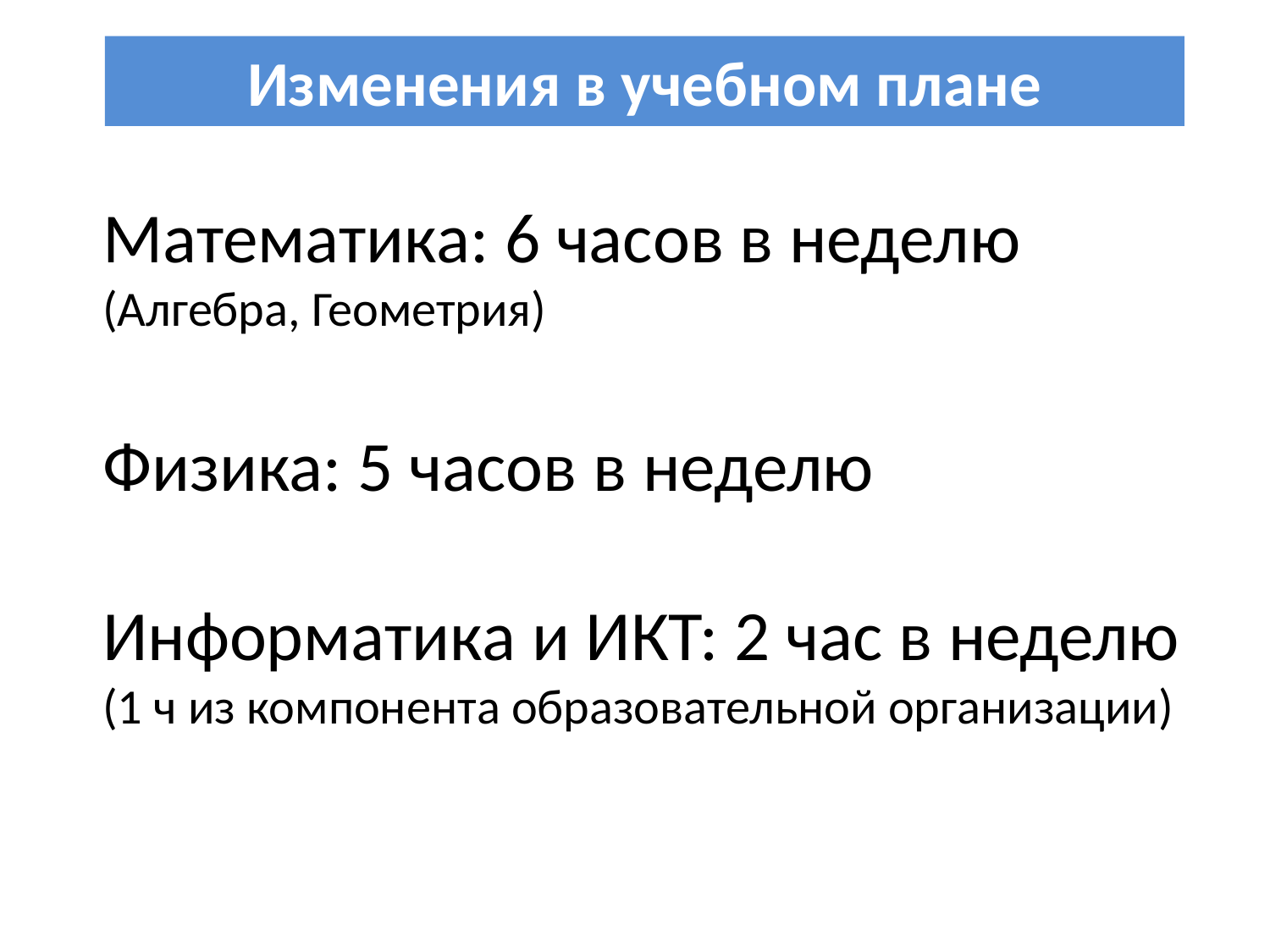

Изменения в учебном плане
Математика: 6 часов в неделю
(Алгебра, Геометрия)
Физика: 5 часов в неделю
Информатика и ИКТ: 2 час в неделю
(1 ч из компонента образовательной организации)